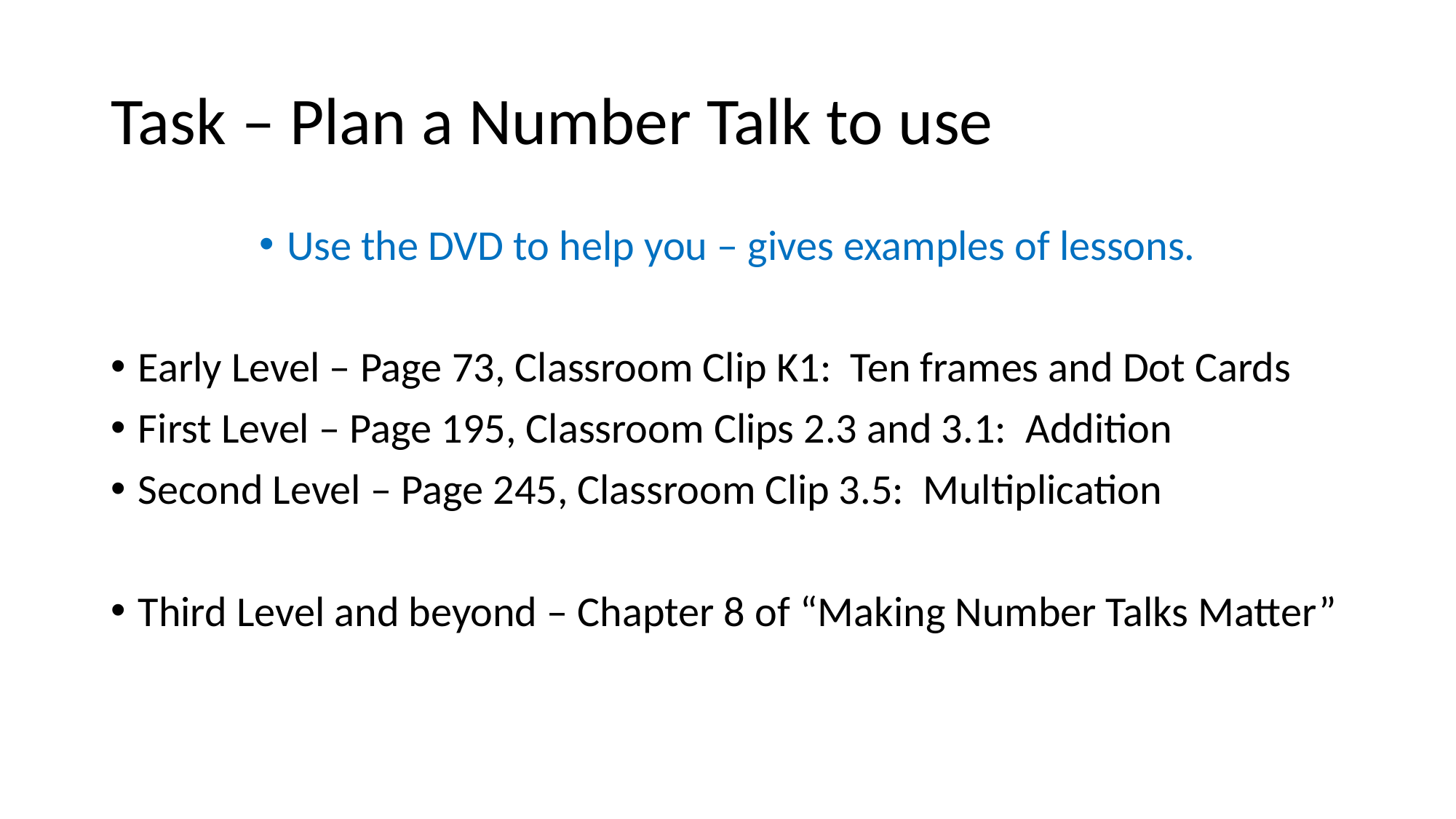

# Task – Plan a Number Talk to use
Use the DVD to help you – gives examples of lessons.

Early Level – Page 73, Classroom Clip K1:  Ten frames and Dot Cards
First Level – Page 195, Classroom Clips 2.3 and 3.1:  Addition
Second Level – Page 245, Classroom Clip 3.5:  Multiplication

Third Level and beyond – Chapter 8 of “Making Number Talks Matter”